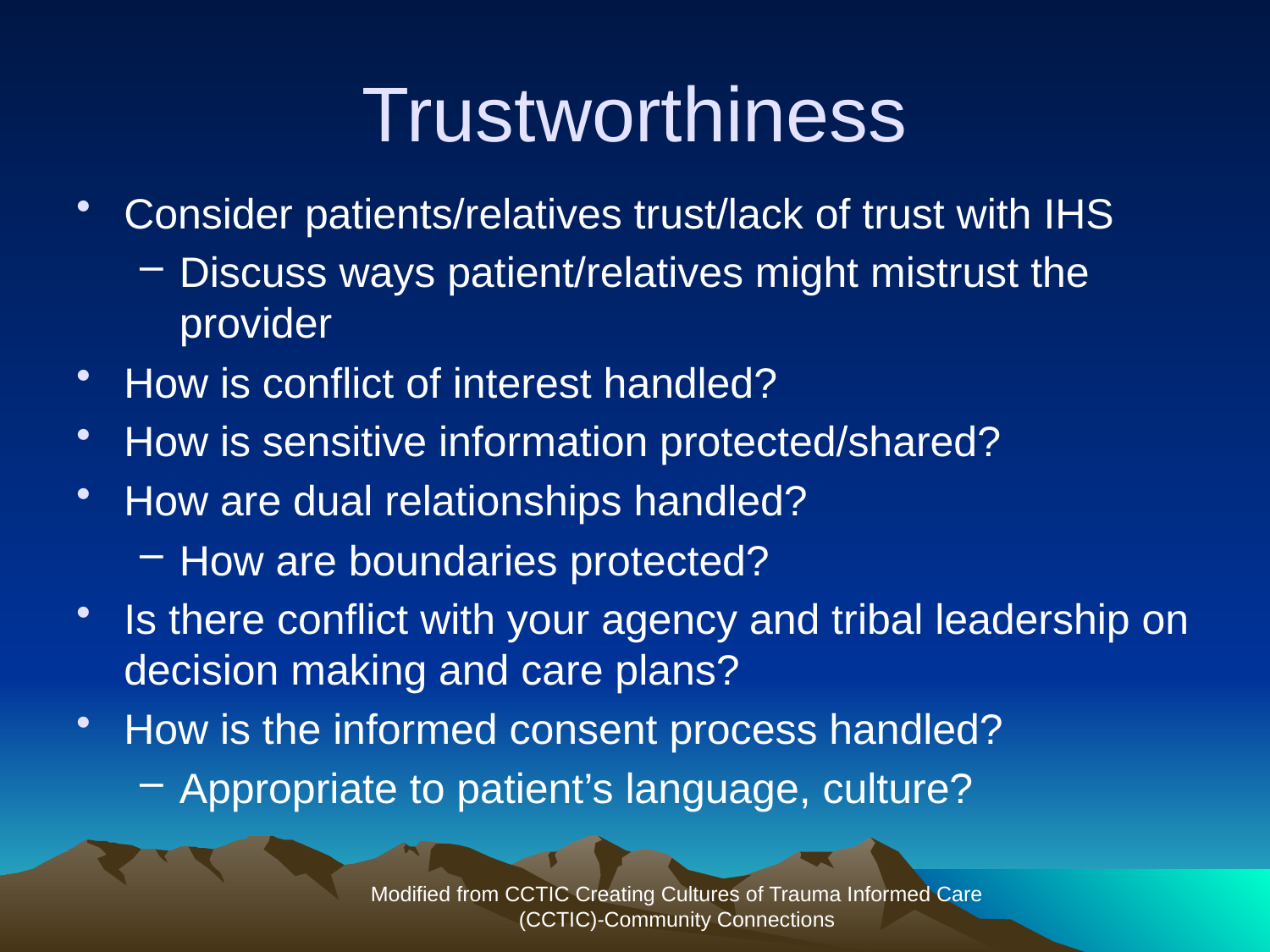

# Trustworthiness
Consider patients/relatives trust/lack of trust with IHS
Discuss ways patient/relatives might mistrust the provider
How is conflict of interest handled?
How is sensitive information protected/shared?
How are dual relationships handled?
How are boundaries protected?
Is there conflict with your agency and tribal leadership on decision making and care plans?
How is the informed consent process handled?
Appropriate to patient’s language, culture?
Modified from CCTIC Creating Cultures of Trauma Informed Care
(CCTIC)-Community Connections